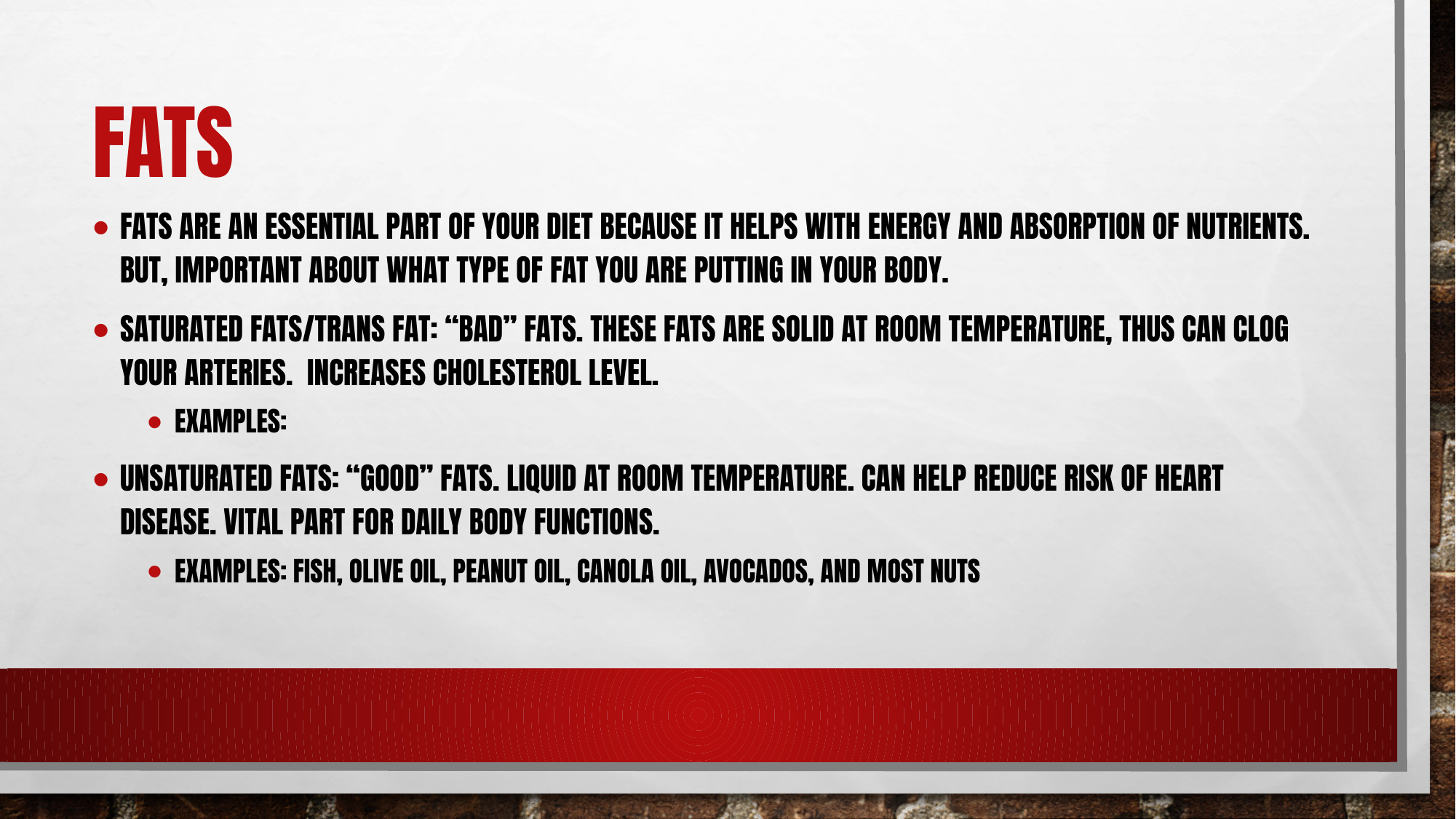

# Fats
Fats are an essential part of your diet because it helps with energy and absorption of nutrients. But, Important about what type of fat you are putting in your body.
Saturated fats/trans fat: “bad” fats. These fats are solid at room temperature, thus can clog your arteries.  Increases cholesterol level.
Examples:
Unsaturated fats: “good” fats. Liquid at room temperature. Can help reduce risk of heart disease. Vital part for daily body functions.
Examples: Fish, olive oil, peanut oil, canola oil, avocados, and most nuts